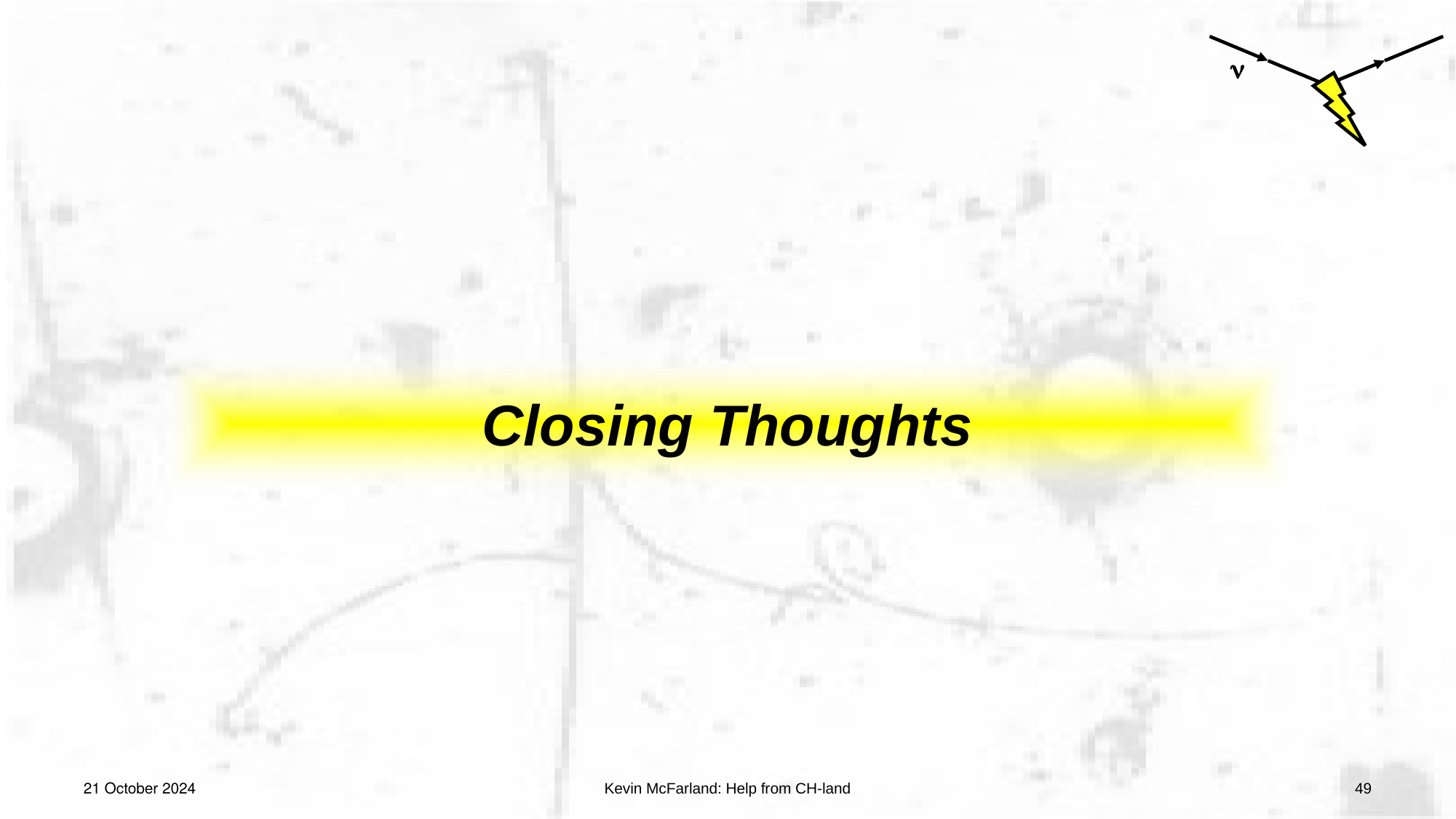

# Closing Thoughts
21 October 2024
Kevin McFarland: Help from CH-land
49